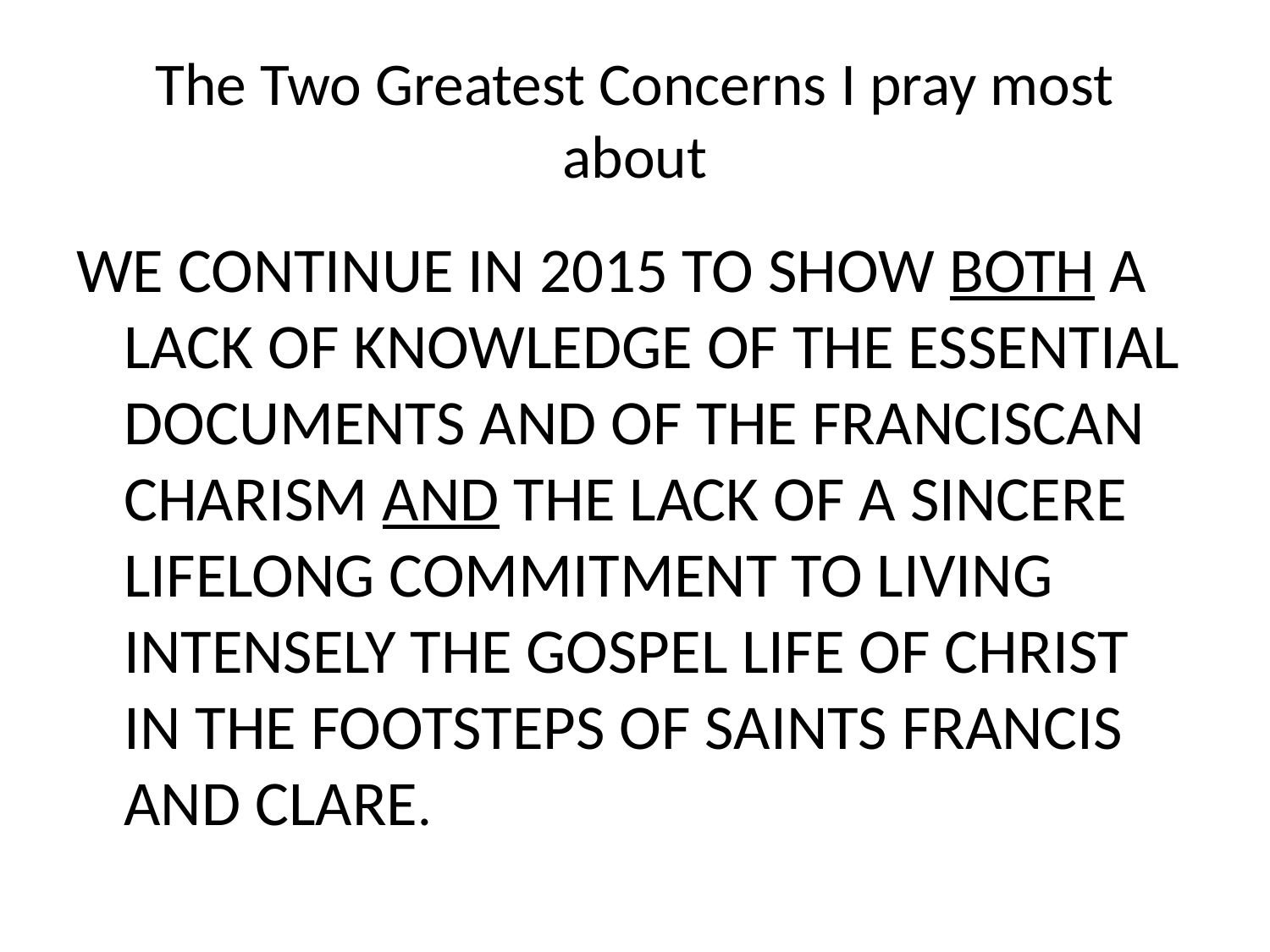

# The Two Greatest Concerns I pray most about
WE CONTINUE IN 2015 TO SHOW BOTH A LACK OF KNOWLEDGE OF THE ESSENTIAL DOCUMENTS AND OF THE FRANCISCAN CHARISM AND THE LACK OF A SINCERE LIFELONG COMMITMENT TO LIVING INTENSELY THE GOSPEL LIFE OF CHRIST IN THE FOOTSTEPS OF SAINTS FRANCIS AND CLARE.